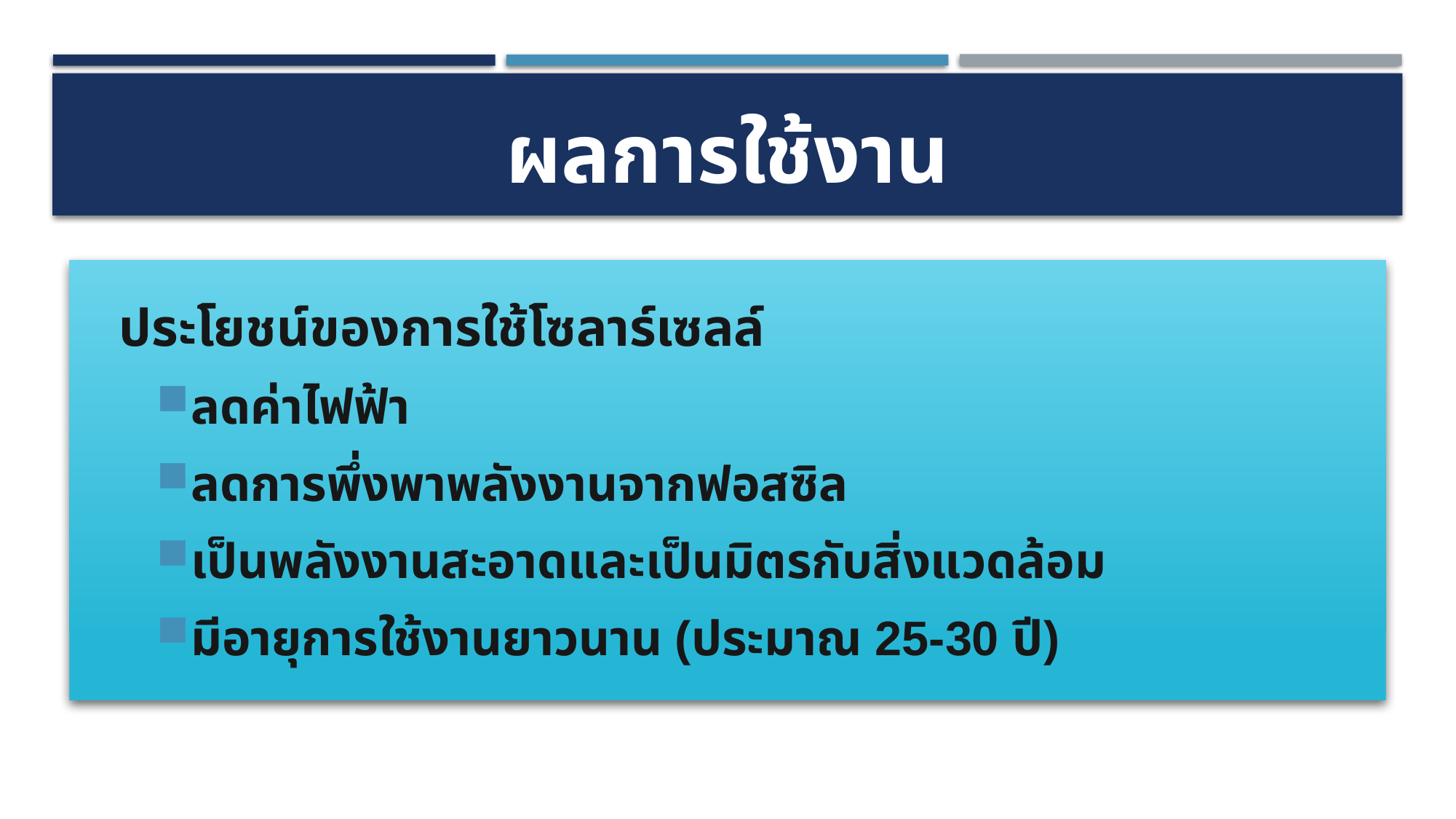

# ผลการใช้งาน
ประโยชน์ของการใช้โซลาร์เซลล์
ลดค่าไฟฟ้า
ลดการพึ่งพาพลังงานจากฟอสซิล
เป็นพลังงานสะอาดและเป็นมิตรกับสิ่งแวดล้อม
มีอายุการใช้งานยาวนาน (ประมาณ 25-30 ปี)